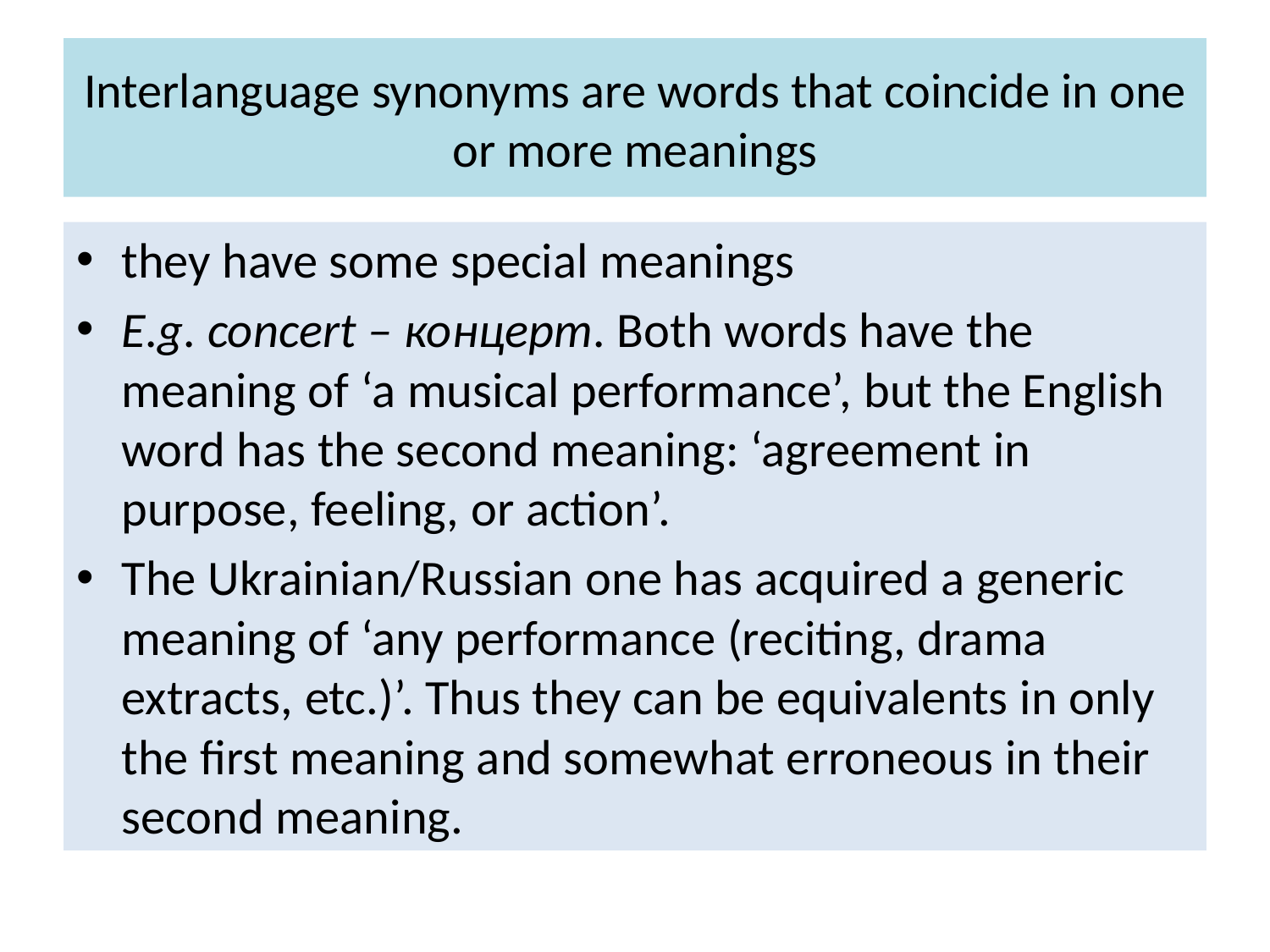

# Interlanguage synonyms are words that coincide in one or more meanings
they have some special meanings
E.g. concert – концерт. Both words have the meaning of ‘a musical performance’, but the English word has the second meaning: ‘agreement in purpose, feeling, or action’.
The Ukrainian/Russian one has acquired a generic meaning of ‘any performance (reciting, drama extracts, etc.)’. Thus they can be equivalents in only the first meaning and somewhat erroneous in their second meaning.